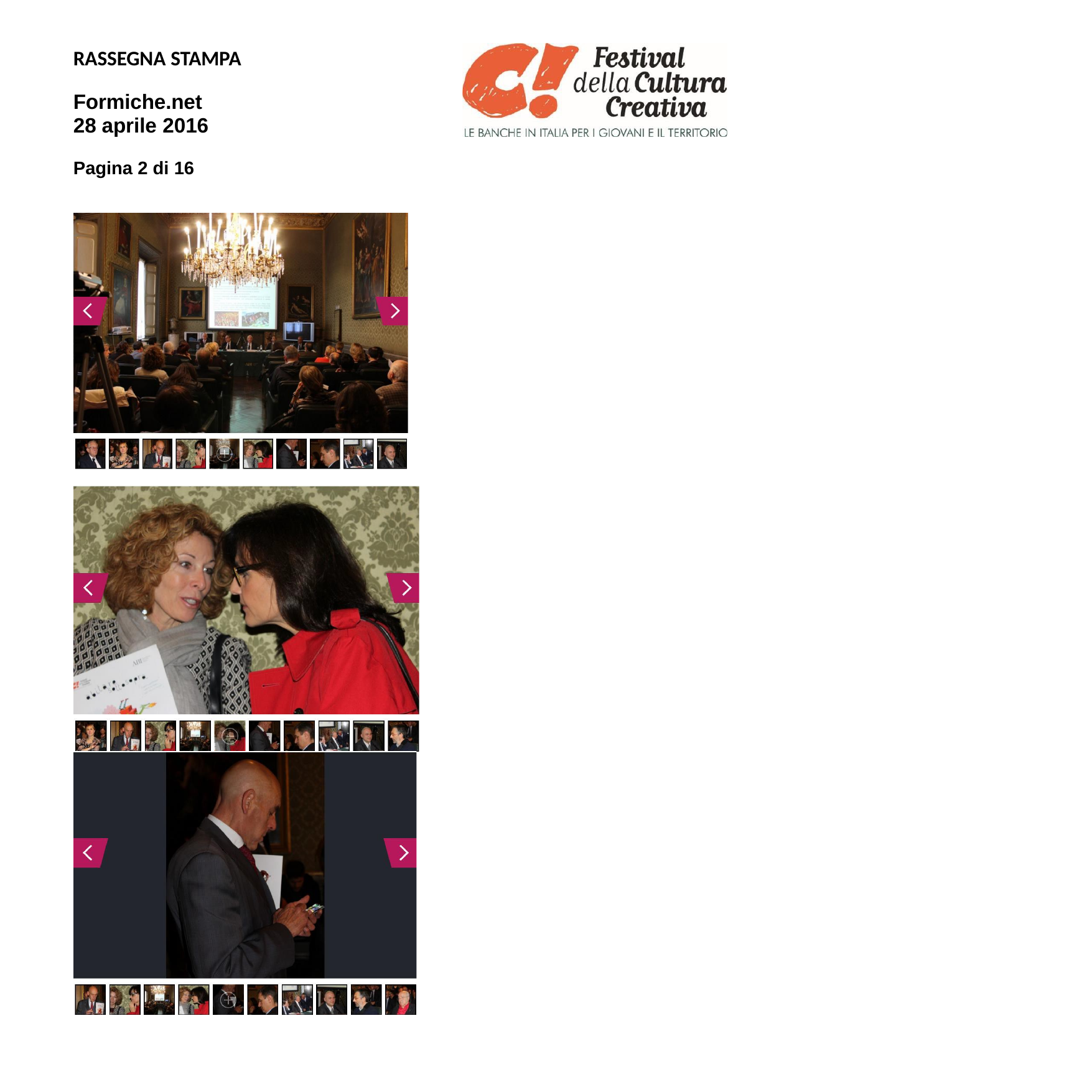

RASSEGNA STAMPA

Formiche.net  28 aprile 2016
Pagina 2 di 16